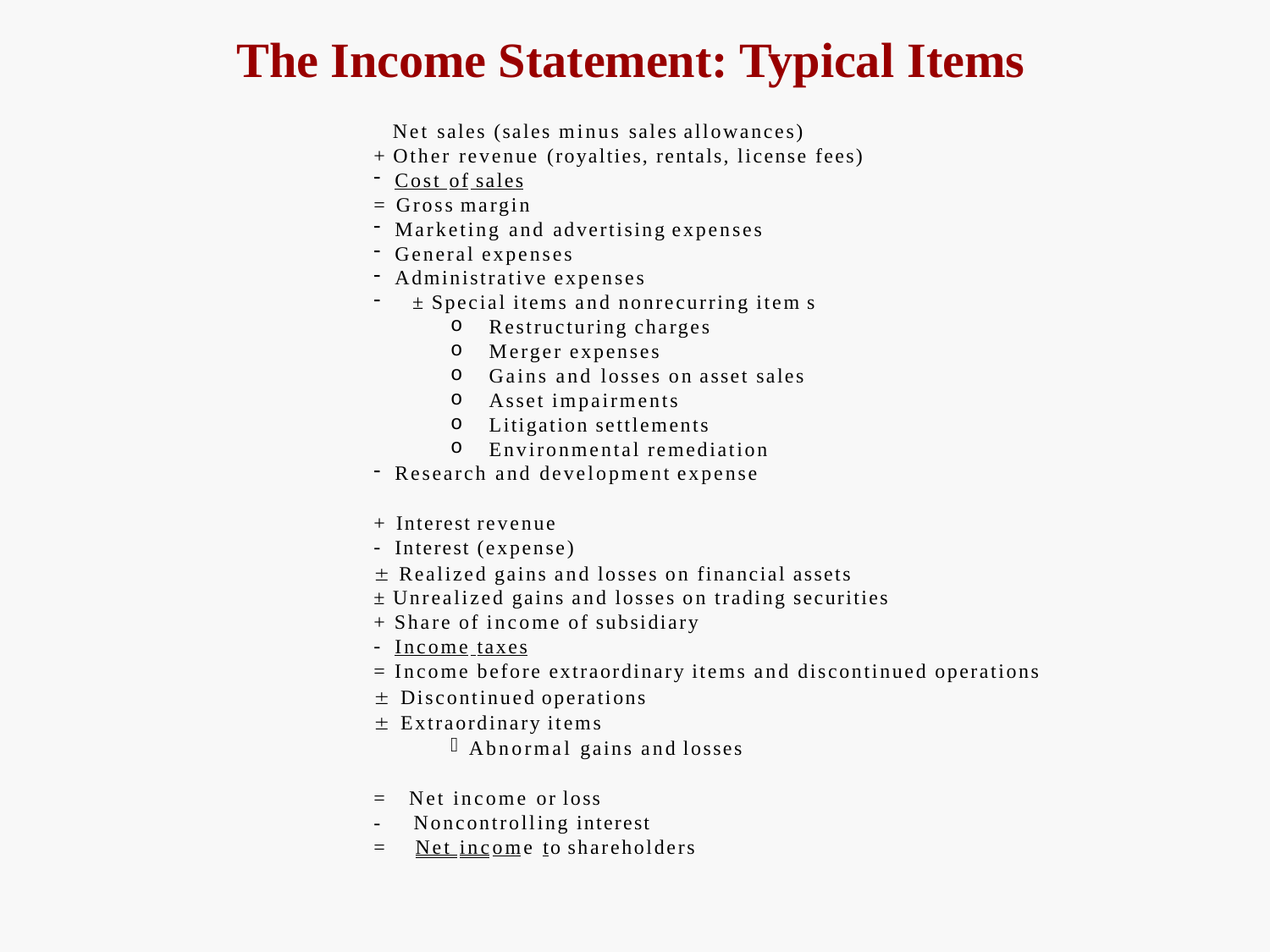

# The Income Statement: Typical Items
Net sales (sales minus sales allowances)
+ Other revenue (royalties, rentals, license fees)
Cost of sales
= Gross margin
Marketing and advertising expenses
General expenses
Administrative expenses
± Special items and nonrecurring item s
Restructuring charges
Merger expenses
Gains and losses on asset sales
Asset impairments
Litigation settlements
Environmental remediation
Research and development expense

+ Interest revenue
Interest (expense)
± Realized gains and losses on financial assets
± Unrealized gains and losses on trading securities
+ Share of income of subsidiary
Income taxes
= Income before extraordinary items and discontinued operations
± Discontinued operations
± Extraordinary items
Abnormal gains and losses

=	Net income or loss
-	Noncontrolling interest
=	Net income to shareholders